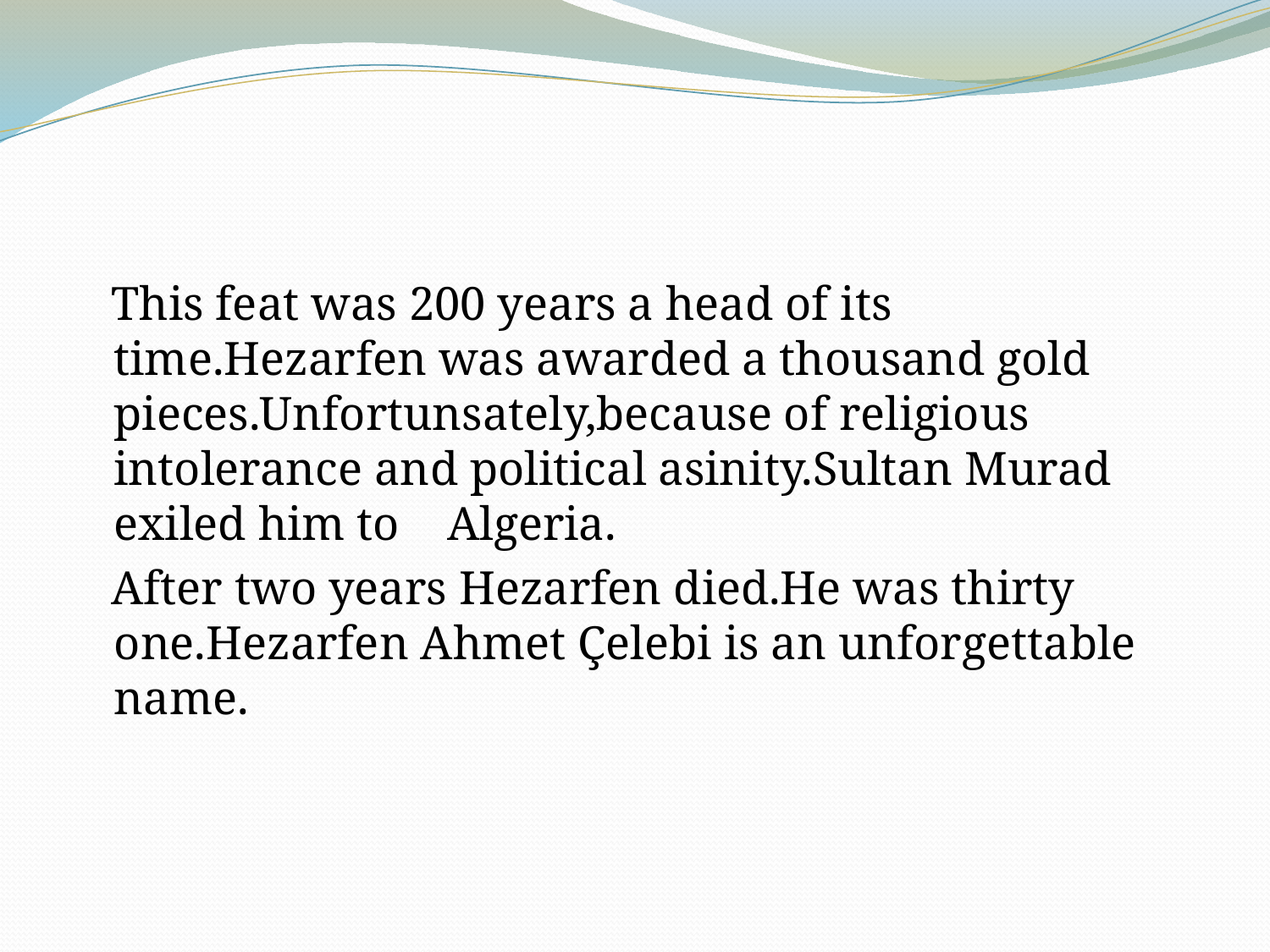

#
   This feat was 200 years a head of its time.Hezarfen was awarded a thousand gold pieces.Unfortunsately,because of religious intolerance and political asinity.Sultan Murad exiled him to    Algeria.
   After two years Hezarfen died.He was thirty one.Hezarfen Ahmet Çelebi is an unforgettable name.